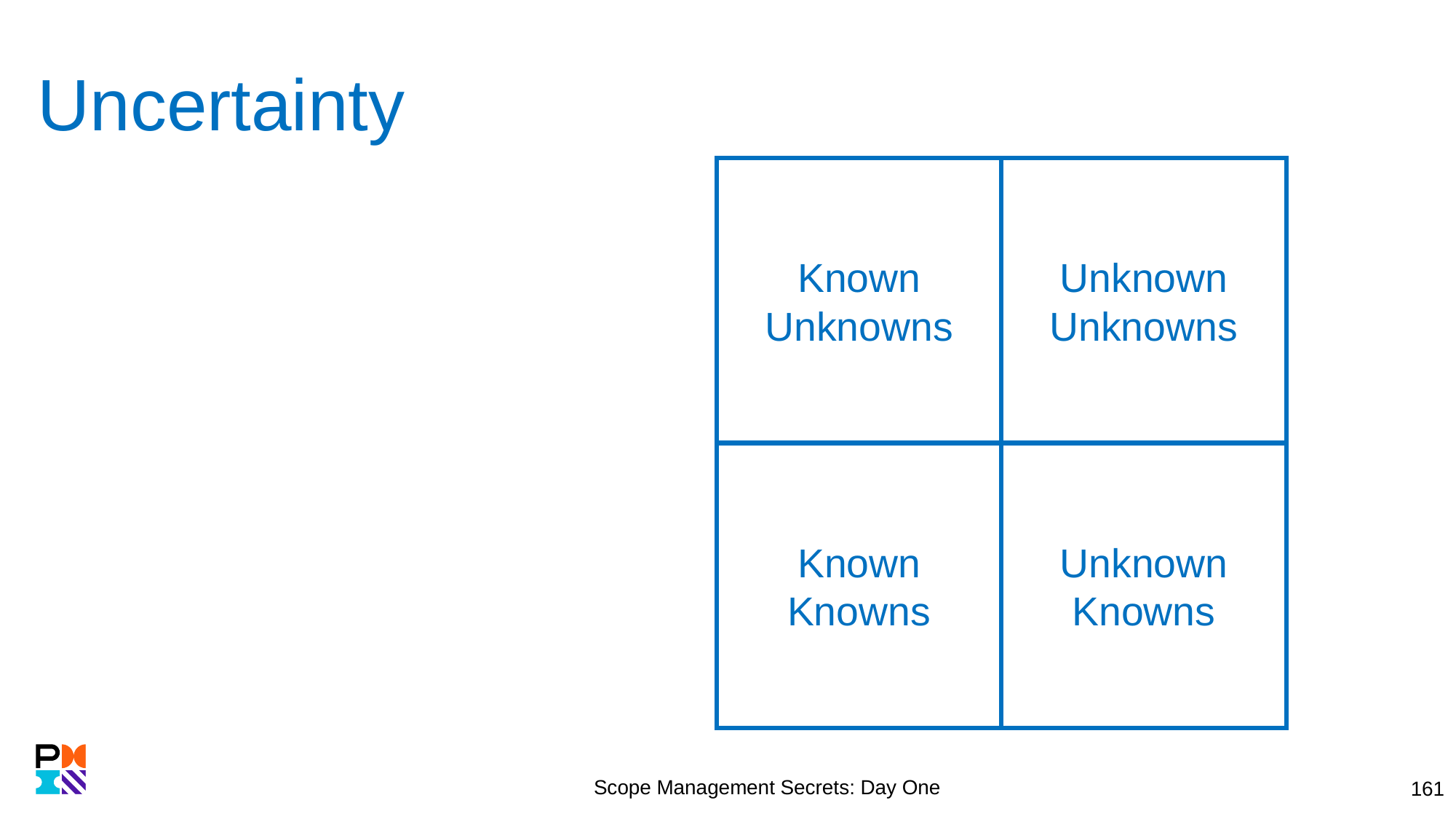

# Uncertainty
Unknown
Unknowns
Known
Unknowns
Unknown
Knowns
Known
Knowns
Scope Management Secrets: Day One